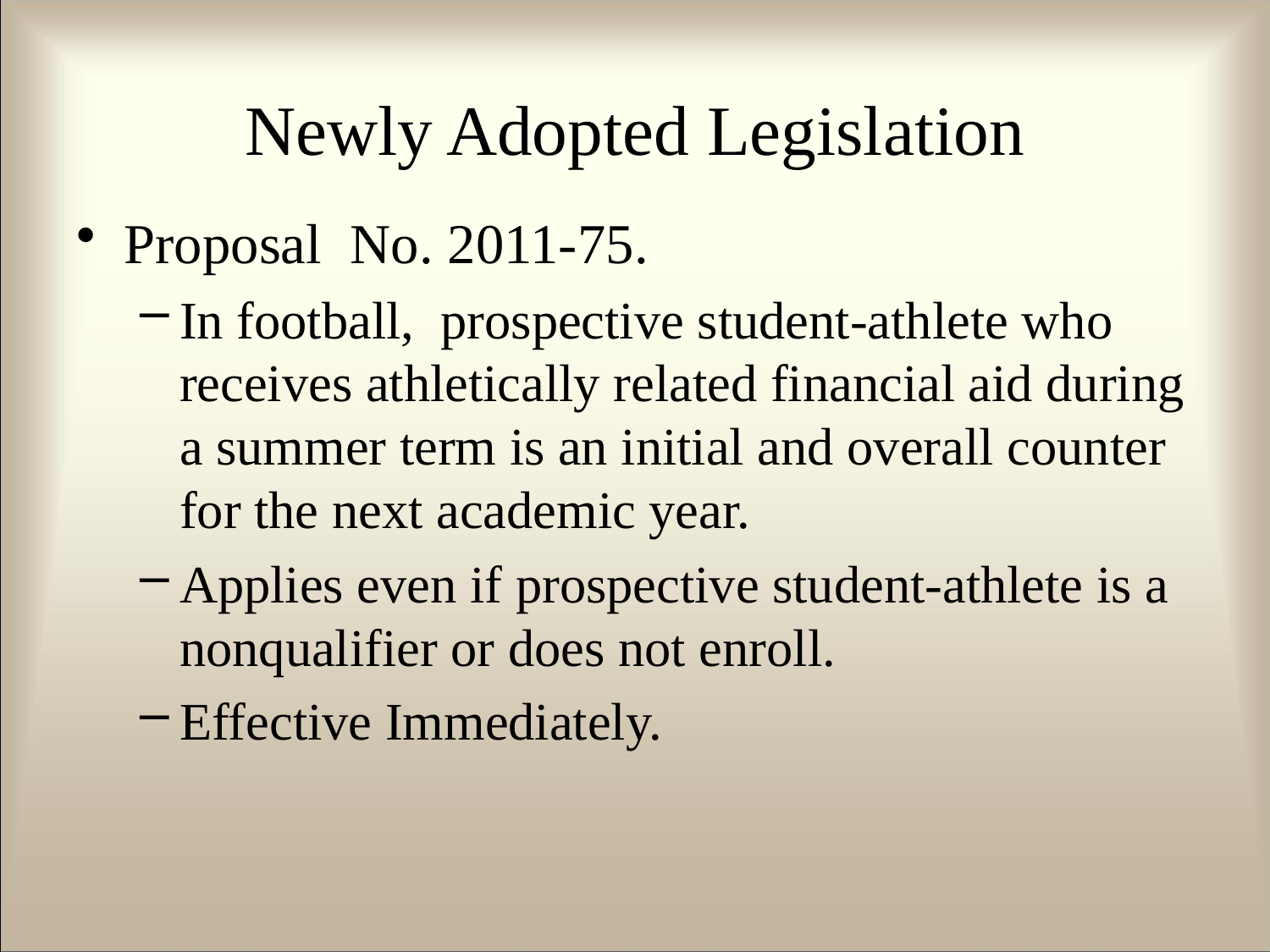

# Newly Adopted Legislation
Proposal  No. 2011-75.
In football,  prospective student-athlete who receives athletically related financial aid during a summer term is an initial and overall counter for the next academic year.
Applies even if prospective student-athlete is a nonqualifier or does not enroll.
Effective Immediately.